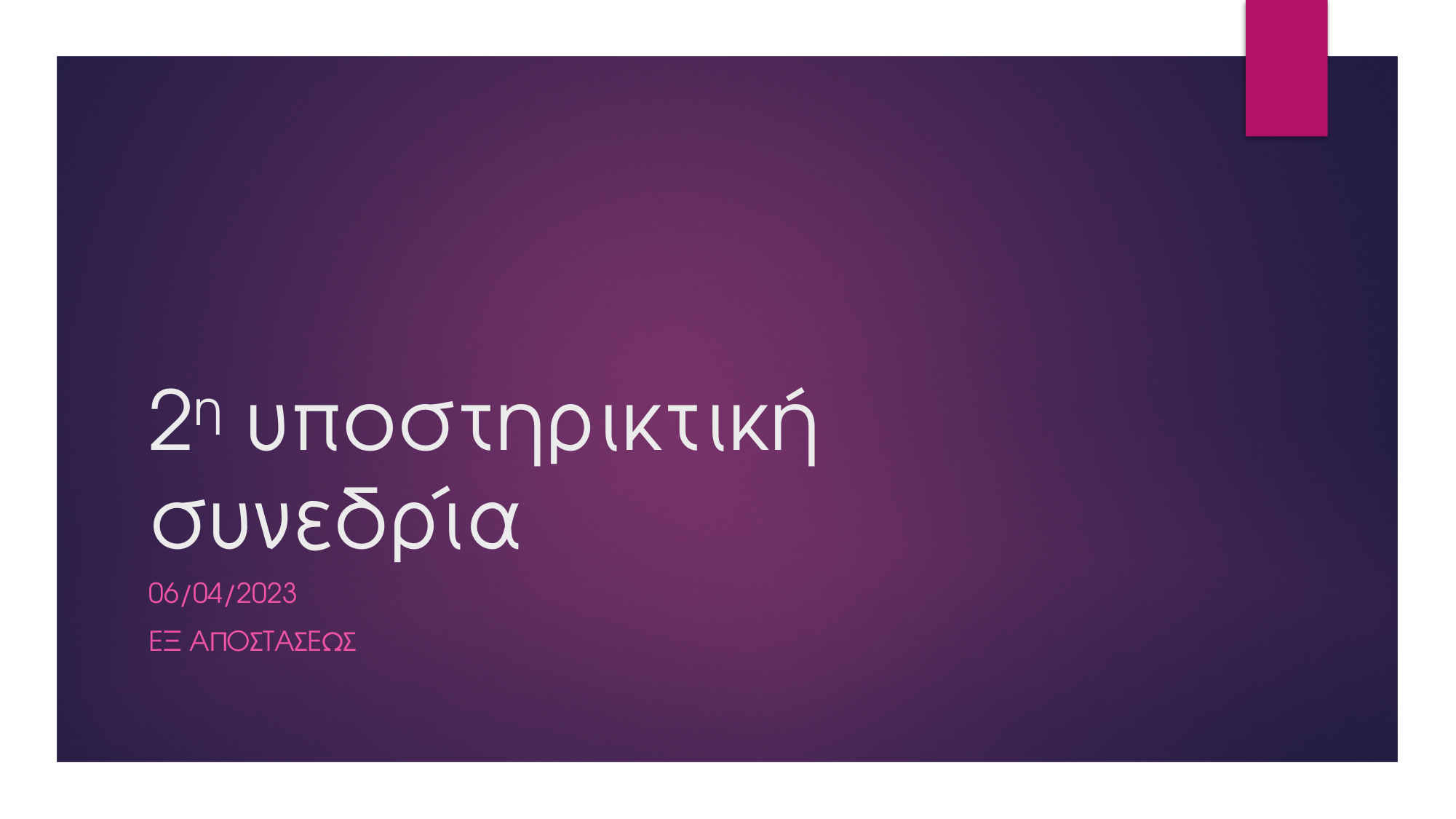

# 2η υποστηρικτική συνεδρία
06/04/2023
Εξ αποςταςεως